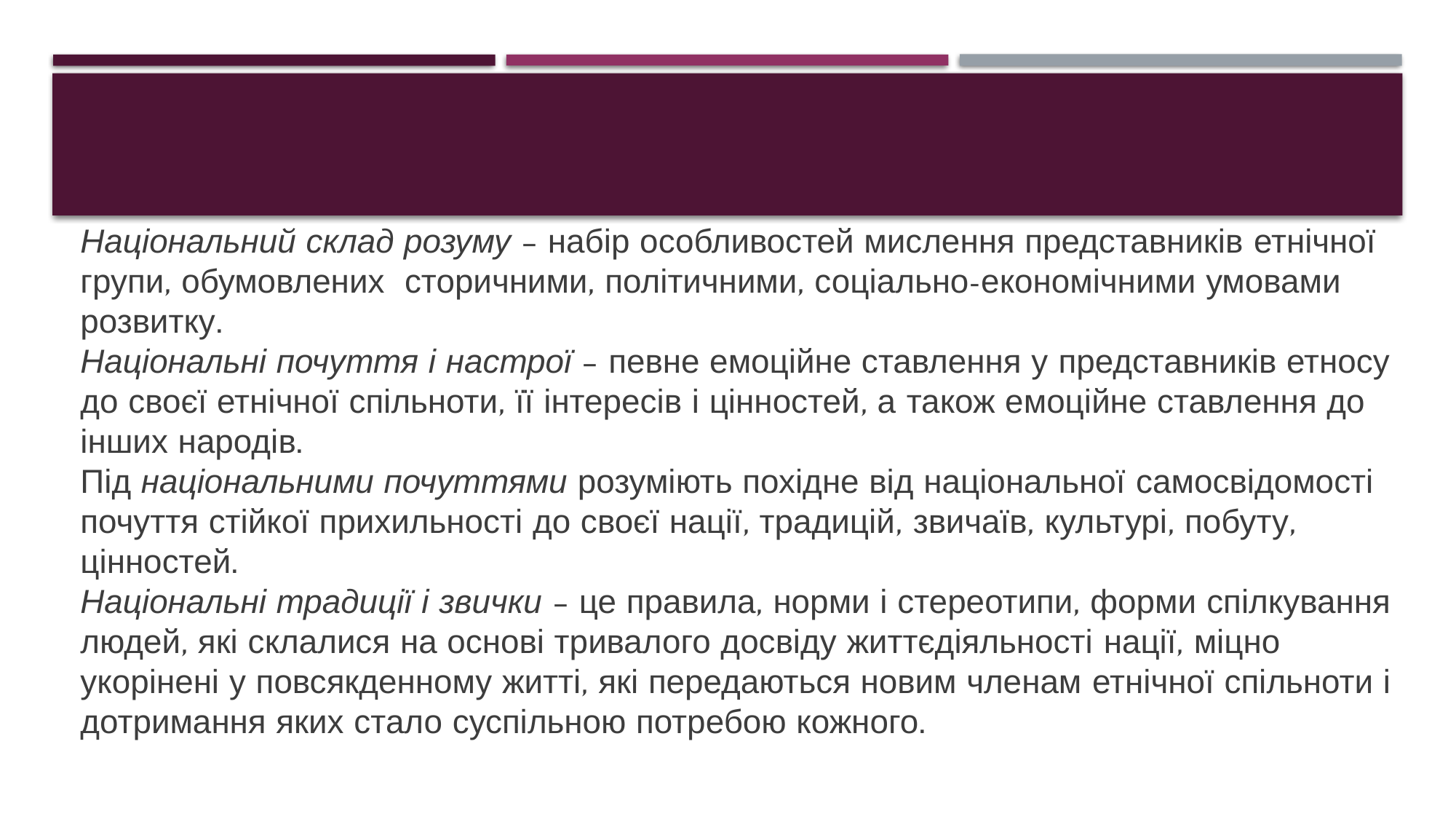

Національний склад розуму – набір особливостей мислення представників етнічної групи, обумовлених  сторичними, політичними, соціально-економічними умовами розвитку.
Національні почуття і настрої – певне емоційне ставлення у представників етносу до своєї етнічної спільноти, її інтересів і цінностей, а також емоційне ставлення до інших народів.
Під національними почуттями розуміють похідне від національної самосвідомості почуття стійкої прихильності до своєї нації, традицій, звичаїв, культурі, побуту, цінностей.
Національні традиції і звички – це правила, норми і стереотипи, форми спілкування людей, які склалися на основі тривалого досвіду життєдіяльності нації, міцно укорінені у повсякденному житті, які передаються новим членам етнічної спільноти і дотримання яких стало суспільною потребою кожного.